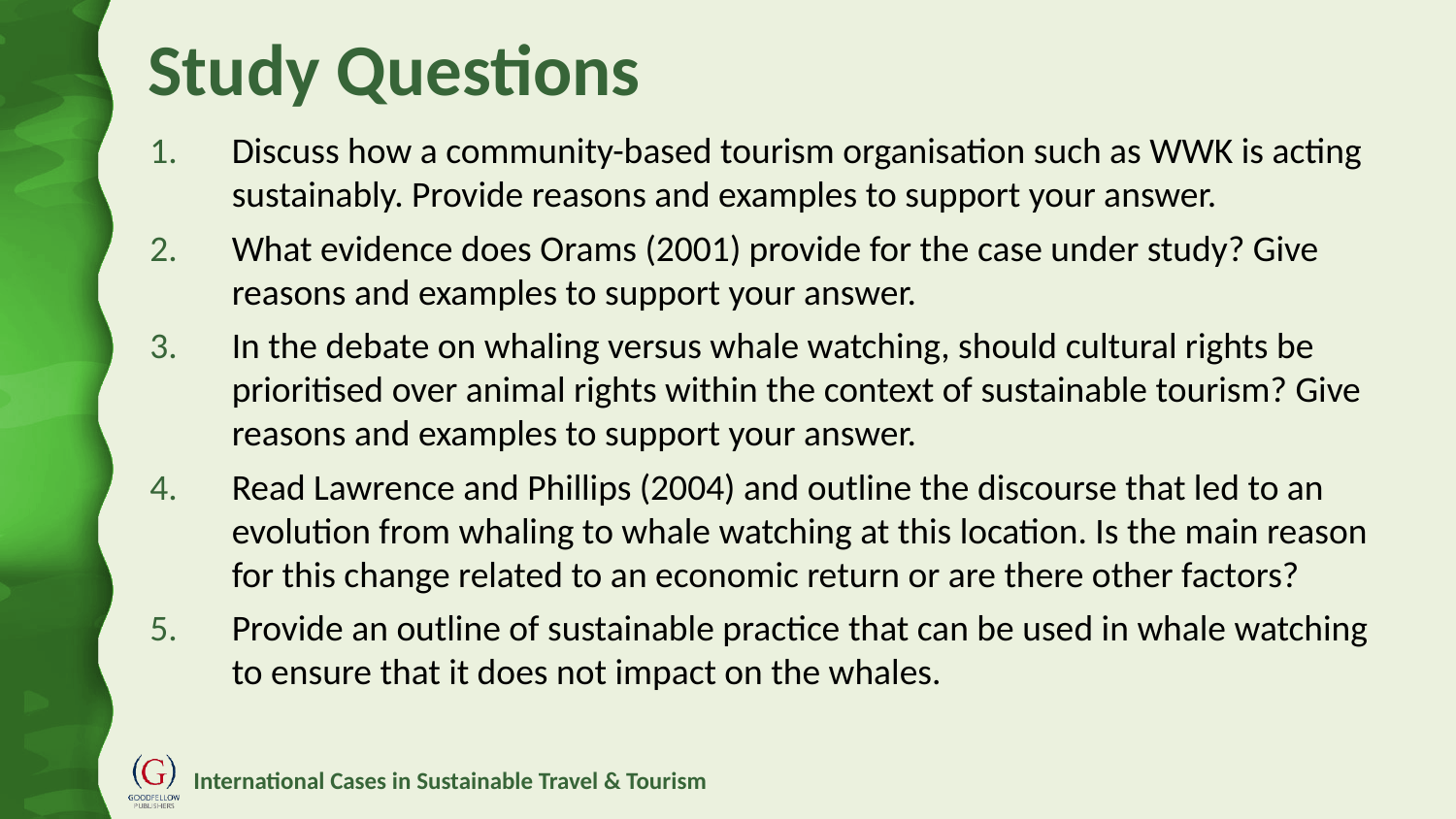

# Study Questions
Discuss how a community-based tourism organisation such as WWK is acting sustainably. Provide reasons and examples to support your answer.
What evidence does Orams (2001) provide for the case under study? Give reasons and examples to support your answer.
In the debate on whaling versus whale watching, should cultural rights be prioritised over animal rights within the context of sustainable tourism? Give reasons and examples to support your answer.
Read Lawrence and Phillips (2004) and outline the discourse that led to an evolution from whaling to whale watching at this location. Is the main reason for this change related to an economic return or are there other factors?
Provide an outline of sustainable practice that can be used in whale watching to ensure that it does not impact on the whales.